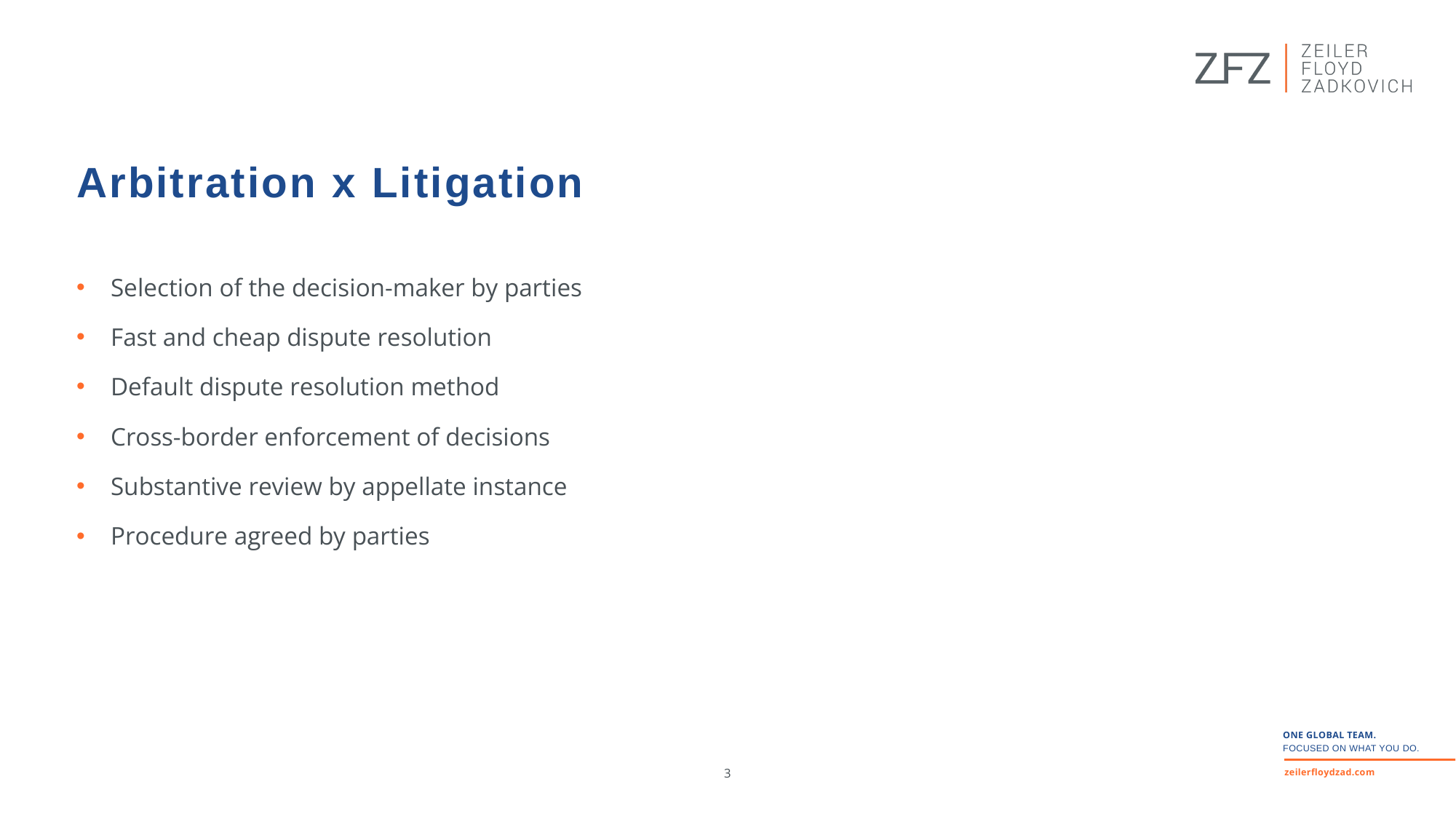

Arbitration x Litigation
Selection of the decision-maker by parties
Fast and cheap dispute resolution
Default dispute resolution method
Cross-border enforcement of decisions
Substantive review by appellate instance
Procedure agreed by parties